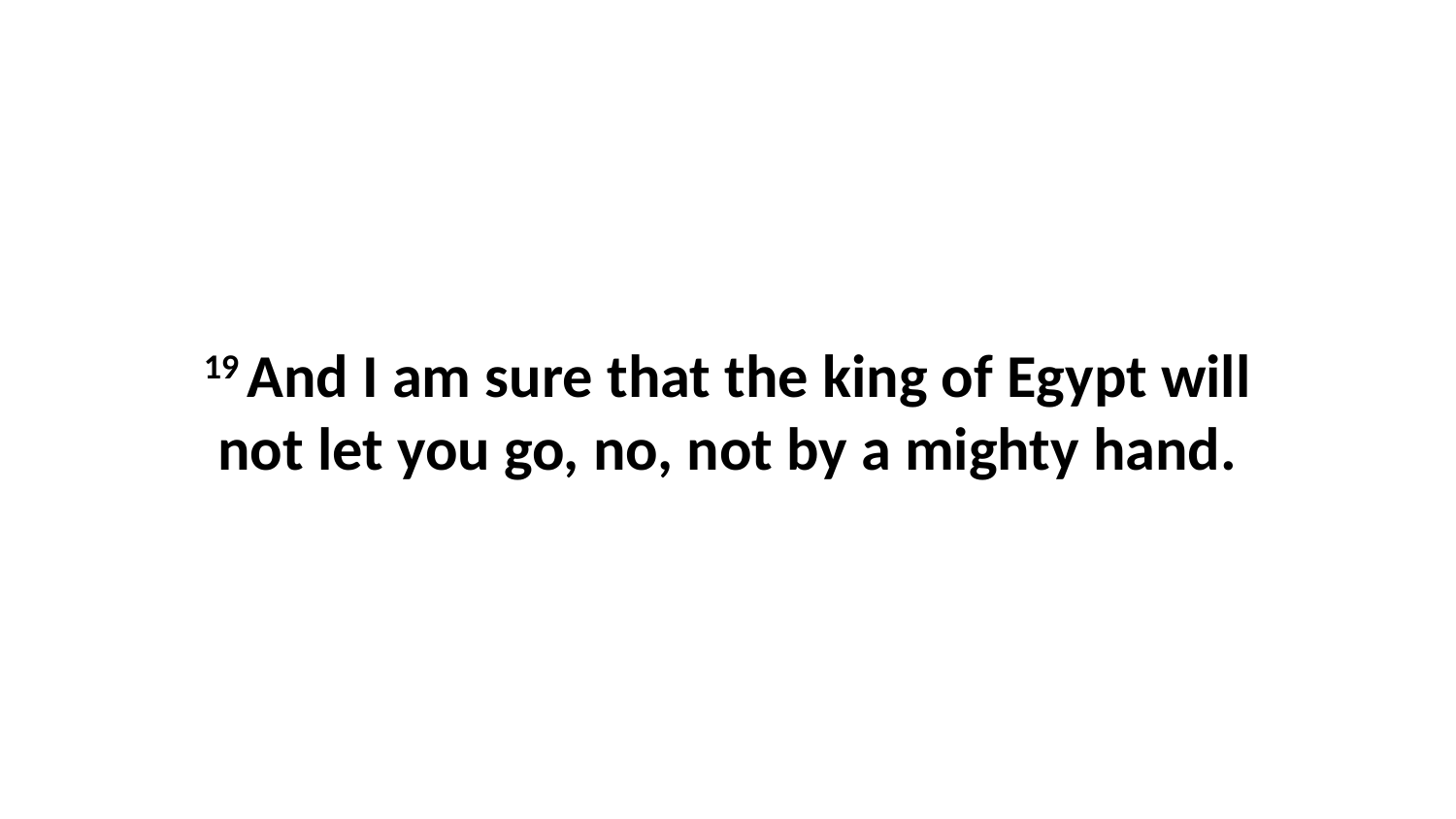

19 And I am sure that the king of Egypt will not let you go, no, not by a mighty hand.